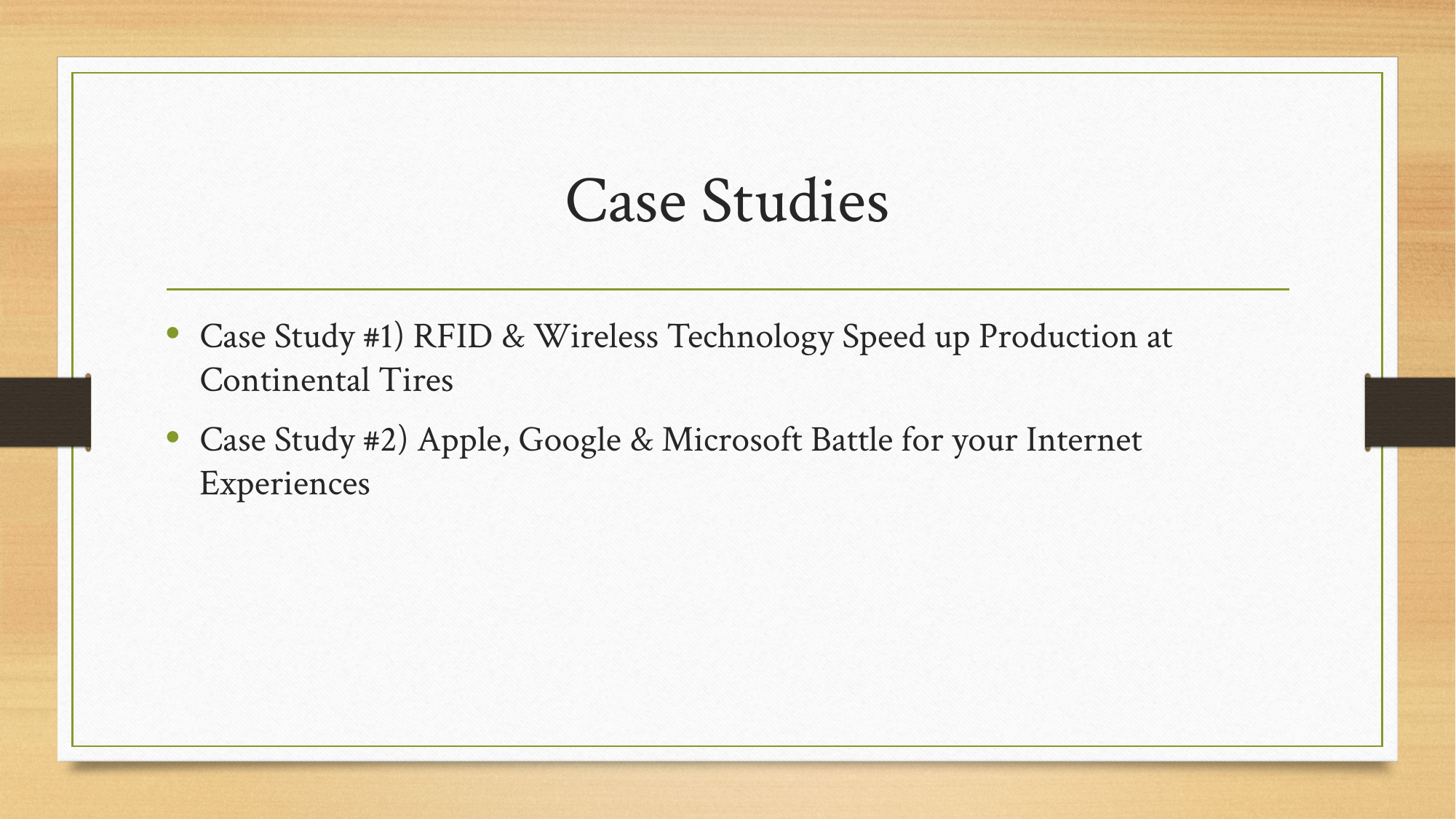

# Case Studies
Case Study #1) RFID & Wireless Technology Speed up Production at Continental Tires
Case Study #2) Apple, Google & Microsoft Battle for your Internet Experiences